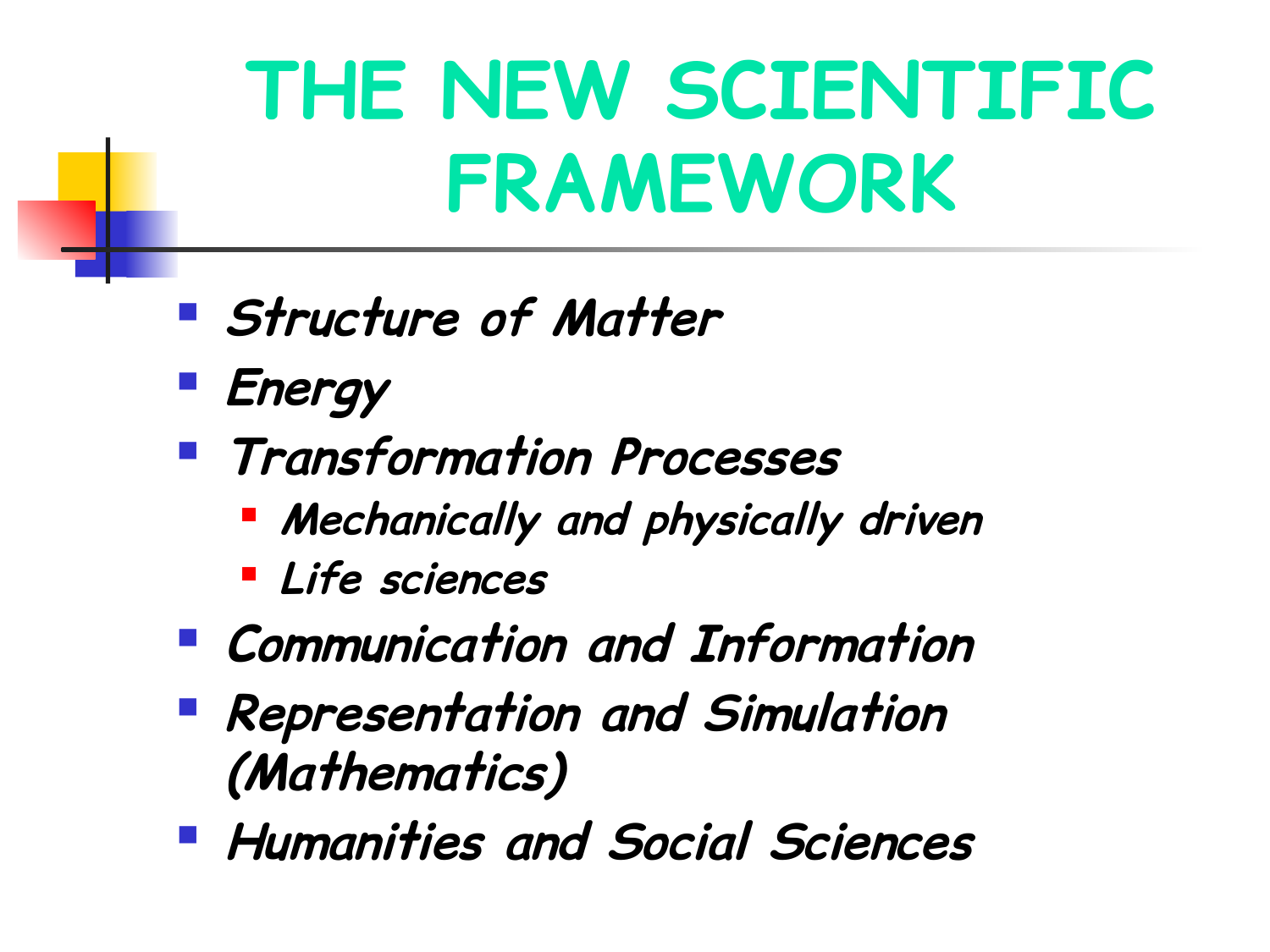

# THE NEW SCIENTIFIC FRAMEWORK
Structure of Matter
Energy
Transformation Processes
Mechanically and physically driven
Life sciences
Communication and Information
Representation and Simulation (Mathematics)
Humanities and Social Sciences